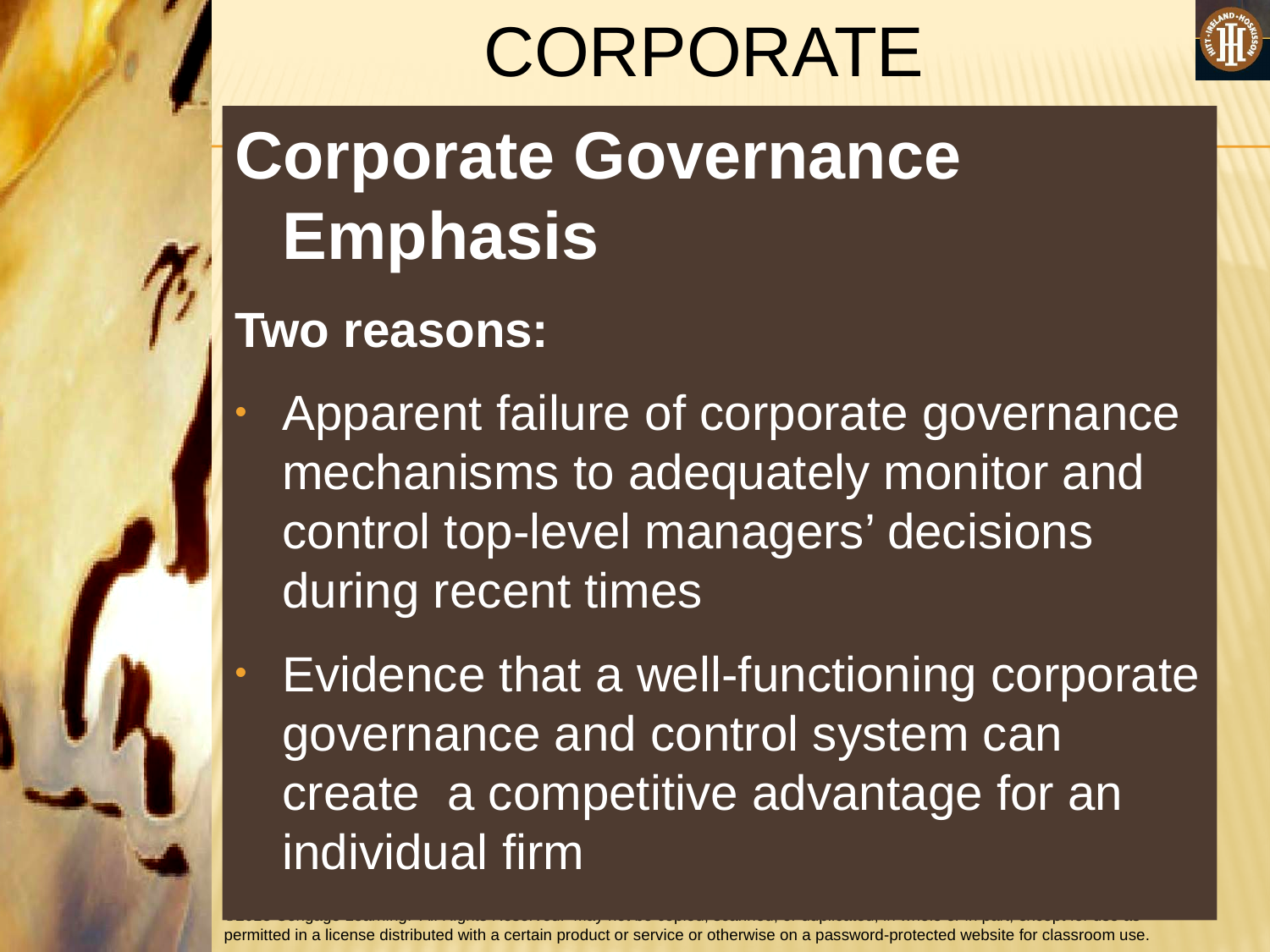

CORPORATE GOVERNANCE

Corporate Governance Emphasis
Two reasons:
Apparent failure of corporate governance mechanisms to adequately monitor and control top-level managers’ decisions  during recent times
Evidence that a well-functioning corporate governance and control system can create  a competitive advantage for an individual firm